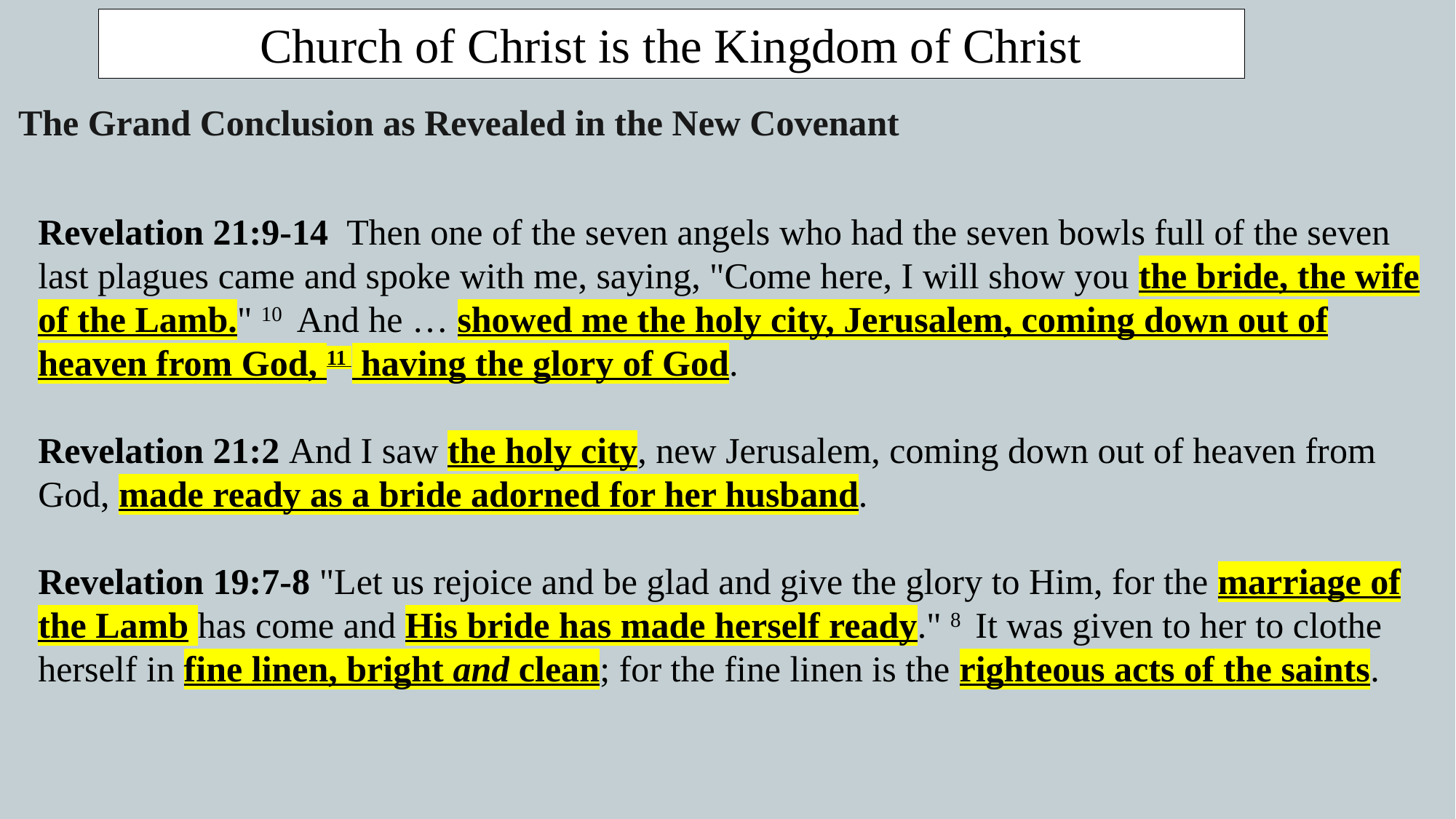

Church of Christ is the Kingdom of Christ
 The Grand Conclusion as Revealed in the New Covenant

Revelation 21:9-14  Then one of the seven angels who had the seven bowls full of the seven last plagues came and spoke with me, saying, "Come here, I will show you the bride, the wife of the Lamb." 10  And he … showed me the holy city, Jerusalem, coming down out of heaven from God, 11  having the glory of God.

Revelation 21:2 And I saw the holy city, new Jerusalem, coming down out of heaven from God, made ready as a bride adorned for her husband.

Revelation 19:7-8 "Let us rejoice and be glad and give the glory to Him, for the marriage of the Lamb has come and His bride has made herself ready." 8  It was given to her to clothe herself in fine linen, bright and clean; for the fine linen is the righteous acts of the saints.